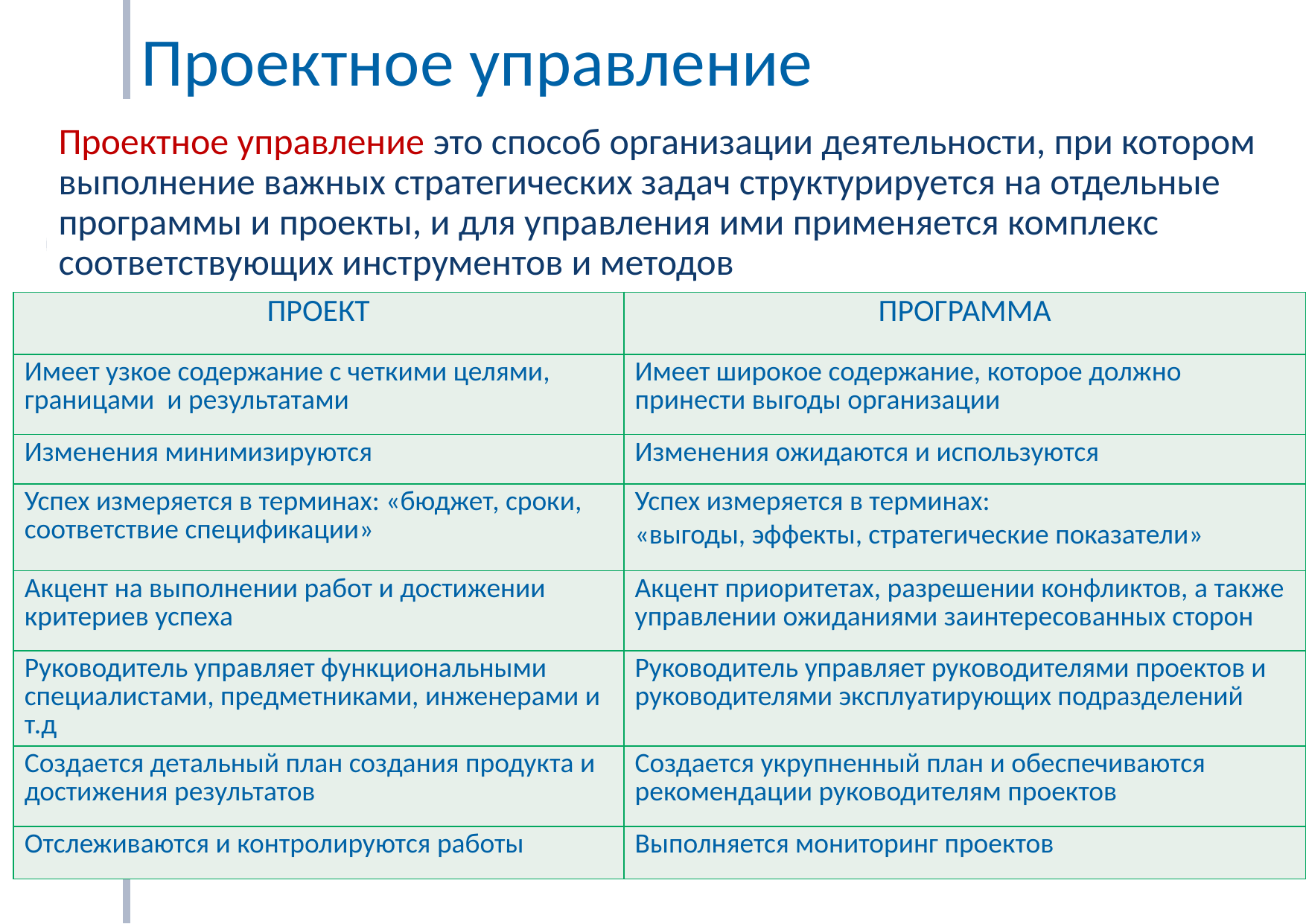

# Проектное управление
Проектное управление это способ организации деятельности, при котором выполнение важных стратегических задач структурируется на отдельные программы и проекты, и для управления ими применяется комплекс соответствующих инструментов и методов
| ПРОЕКТ | ПРОГРАММА |
| --- | --- |
| Имеет узкое содержание с четкими целями, границами и результатами | Имеет широкое содержание, которое должно принести выгоды организации |
| Изменения минимизируются | Изменения ожидаются и используются |
| Успех измеряется в терминах: «бюджет, сроки, соответствие спецификации» | Успех измеряется в терминах: «выгоды, эффекты, стратегические показатели» |
| Акцент на выполнении работ и достижении критериев успеха | Акцент приоритетах, разрешении конфликтов, а также управлении ожиданиями заинтересованных сторон |
| Руководитель управляет функциональными специалистами, предметниками, инженерами и т.д | Руководитель управляет руководителями проектов и руководителями эксплуатирующих подразделений |
| Создается детальный план создания продукта и достижения результатов | Создается укрупненный план и обеспечиваются рекомендации руководителям проектов |
| Отслеживаются и контролируются работы | Выполняется мониторинг проектов |